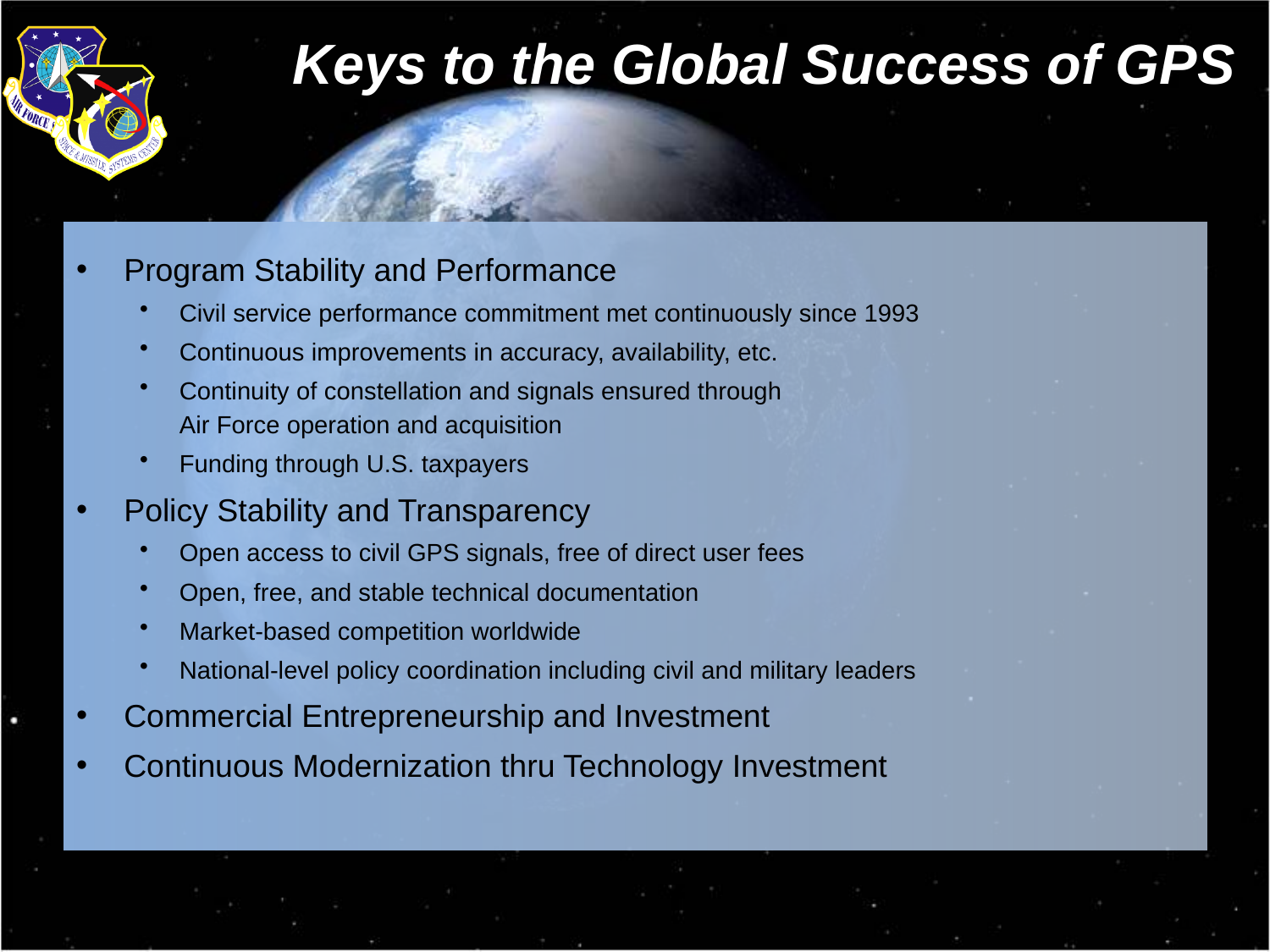

# Keys to the Global Success of GPS
Program Stability and Performance
Civil service performance commitment met continuously since 1993
Continuous improvements in accuracy, availability, etc.
Continuity of constellation and signals ensured through
Air Force operation and acquisition
Funding through U.S. taxpayers
Policy Stability and Transparency
Open access to civil GPS signals, free of direct user fees
Open, free, and stable technical documentation
Market-based competition worldwide
National-level policy coordination including civil and military leaders
Commercial Entrepreneurship and Investment
Continuous Modernization thru Technology Investment